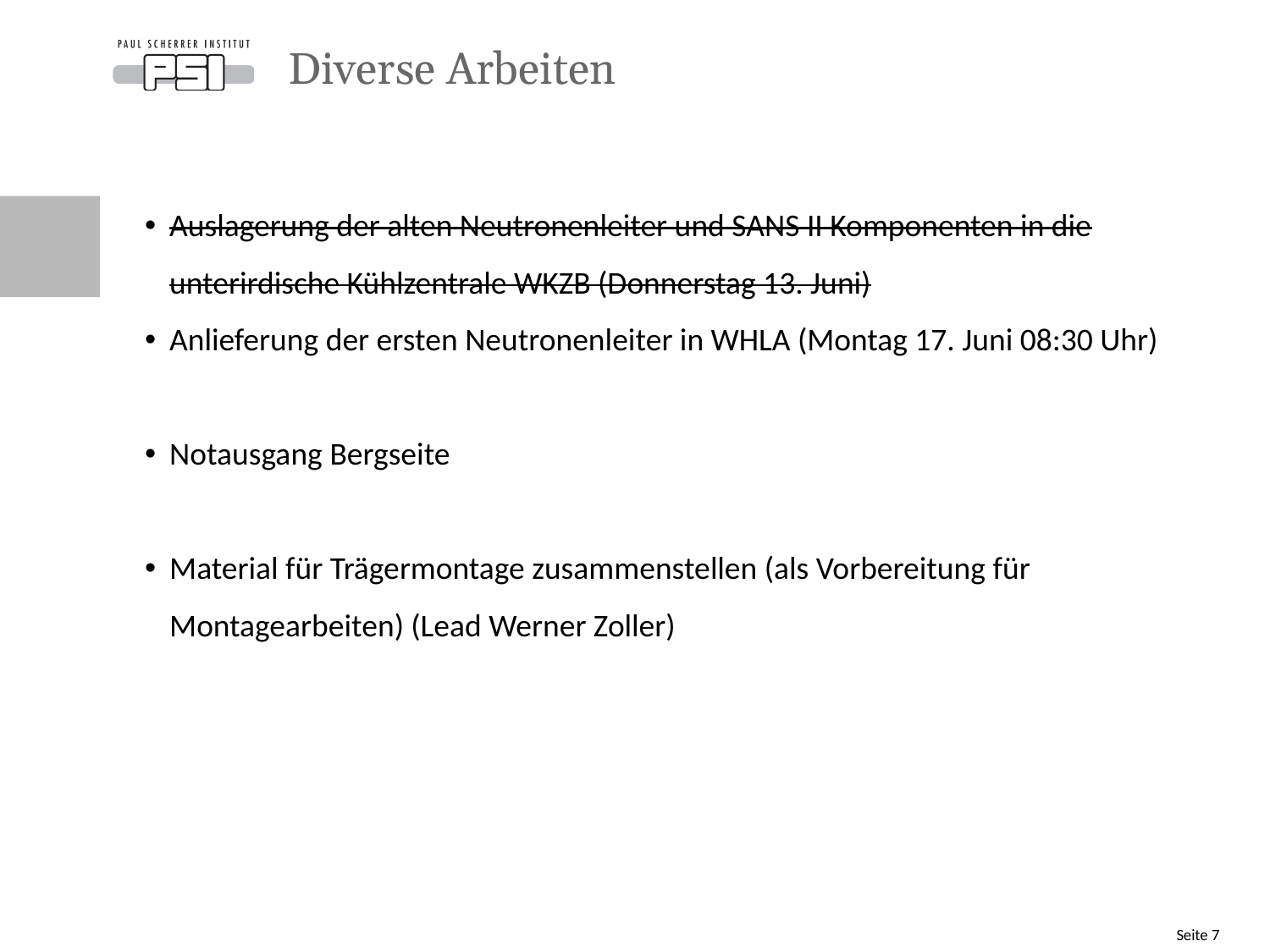

# Diverse Arbeiten
Auslagerung der alten Neutronenleiter und SANS II Komponenten in die unterirdische Kühlzentrale WKZB (Donnerstag 13. Juni)
Anlieferung der ersten Neutronenleiter in WHLA (Montag 17. Juni 08:30 Uhr)

Notausgang Bergseite

Material für Trägermontage zusammenstellen (als Vorbereitung für Montagearbeiten) (Lead Werner Zoller)
Seite 7